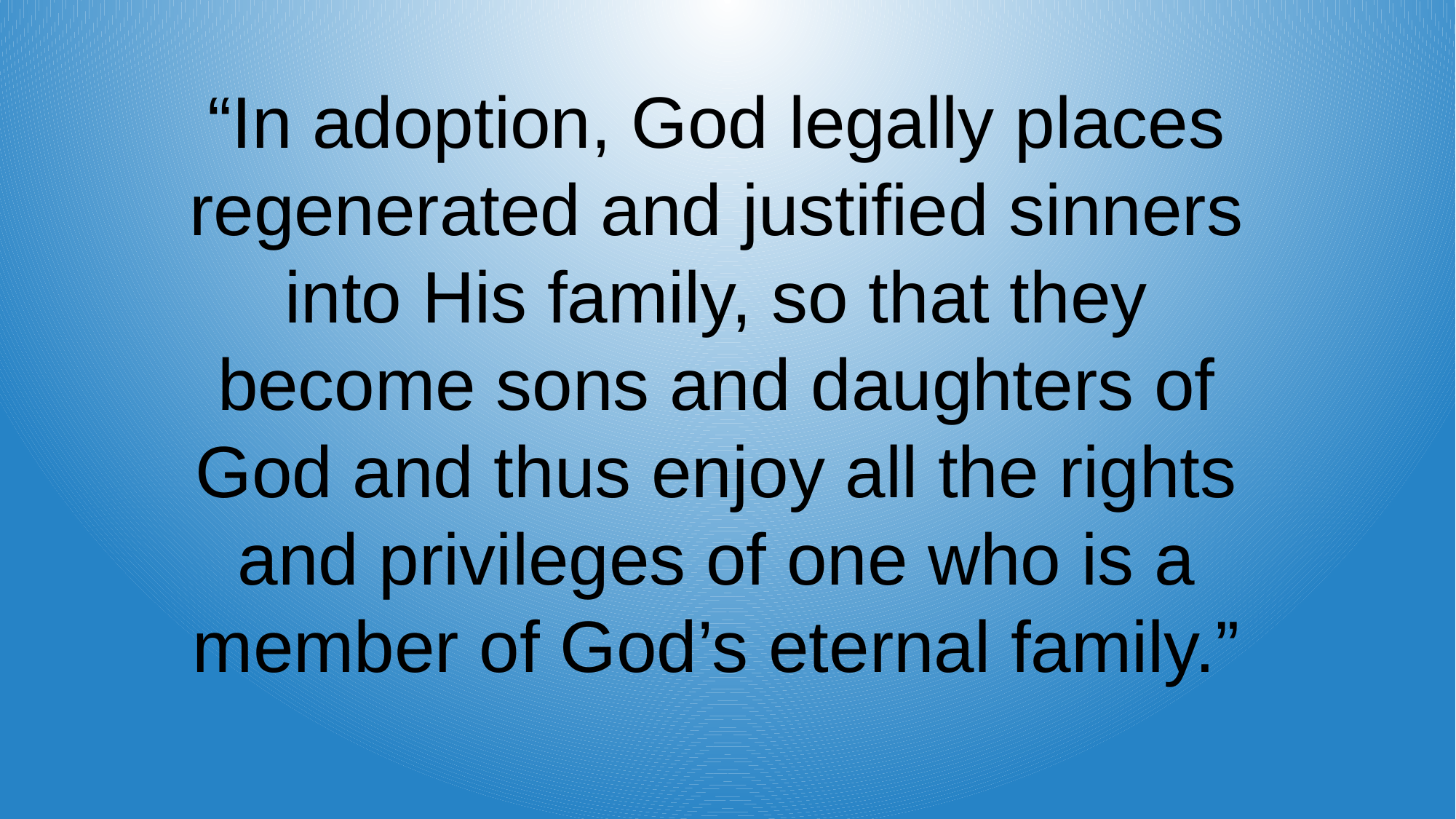

“In adoption, God legally places regenerated and justified sinners into His family, so that they become sons and daughters of God and thus enjoy all the rights and privileges of one who is a member of God’s eternal family.”